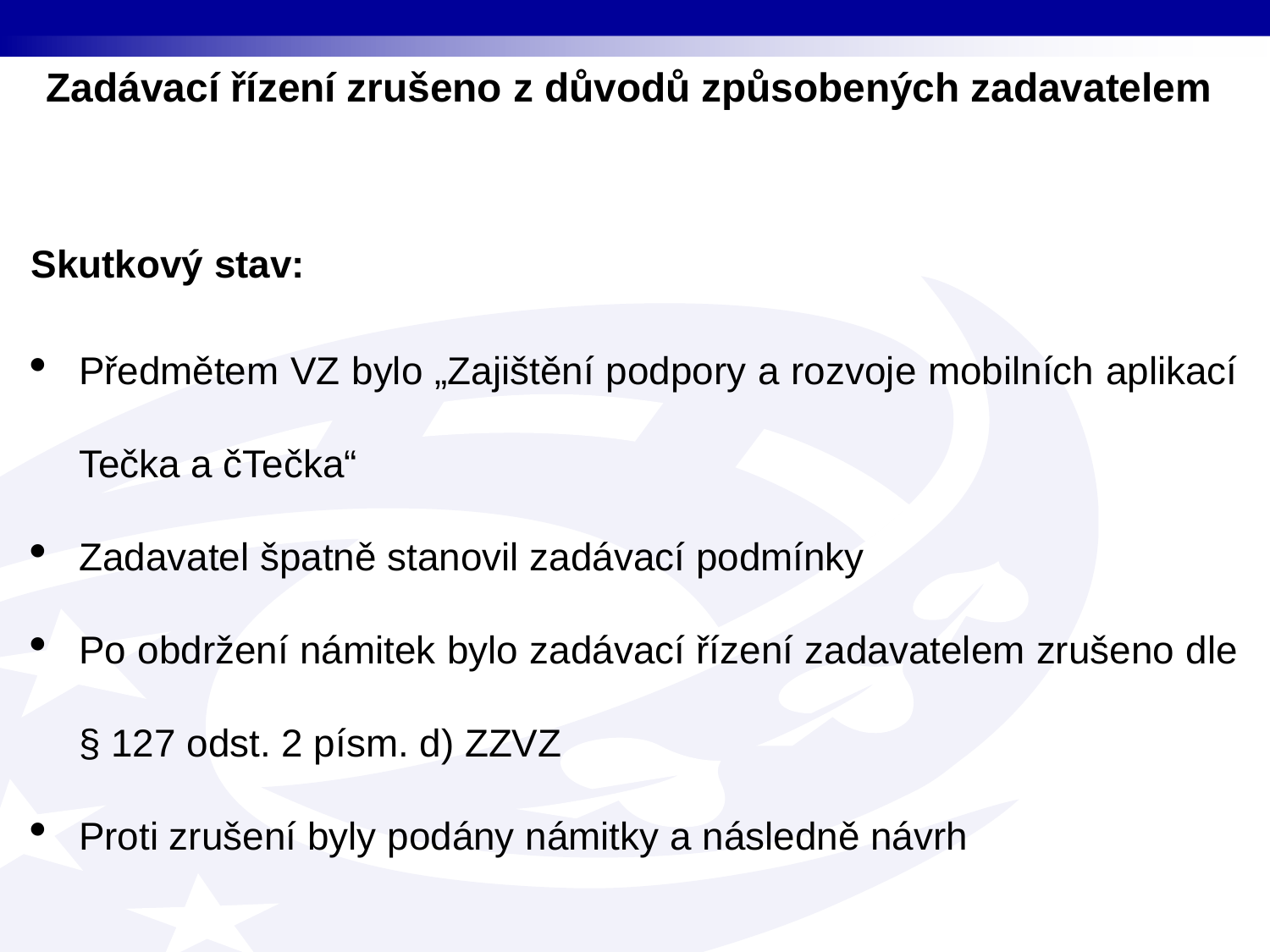

Zadávací řízení zrušeno z důvodů způsobených zadavatelem
Skutkový stav:
Předmětem VZ bylo „Zajištění podpory a rozvoje mobilních aplikací Tečka a čTečka“
Zadavatel špatně stanovil zadávací podmínky
Po obdržení námitek bylo zadávací řízení zadavatelem zrušeno dle § 127 odst. 2 písm. d) ZZVZ
Proti zrušení byly podány námitky a následně návrh